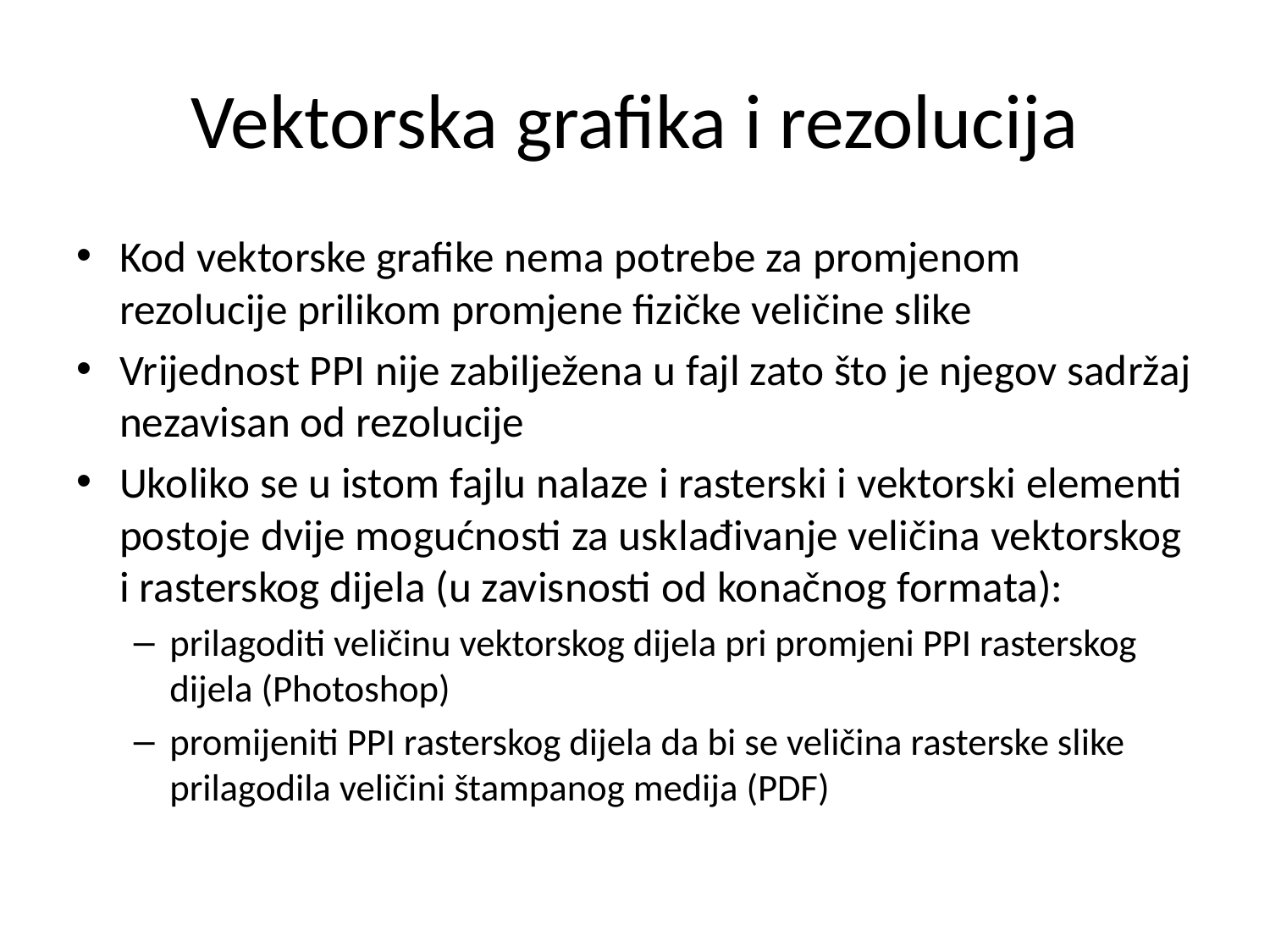

# Vektorska grafika i rezolucija
Kod vektorske grafike nema potrebe za promjenom rezolucije prilikom promjene fizičke veličine slike
Vrijednost PPI nije zabilježena u fajl zato što je njegov sadržaj nezavisan od rezolucije
Ukoliko se u istom fajlu nalaze i rasterski i vektorski elementi postoje dvije mogućnosti za usklađivanje veličina vektorskog i rasterskog dijela (u zavisnosti od konačnog formata):
prilagoditi veličinu vektorskog dijela pri promjeni PPI rasterskog dijela (Photoshop)
promijeniti PPI rasterskog dijela da bi se veličina rasterske slike prilagodila veličini štampanog medija (PDF)